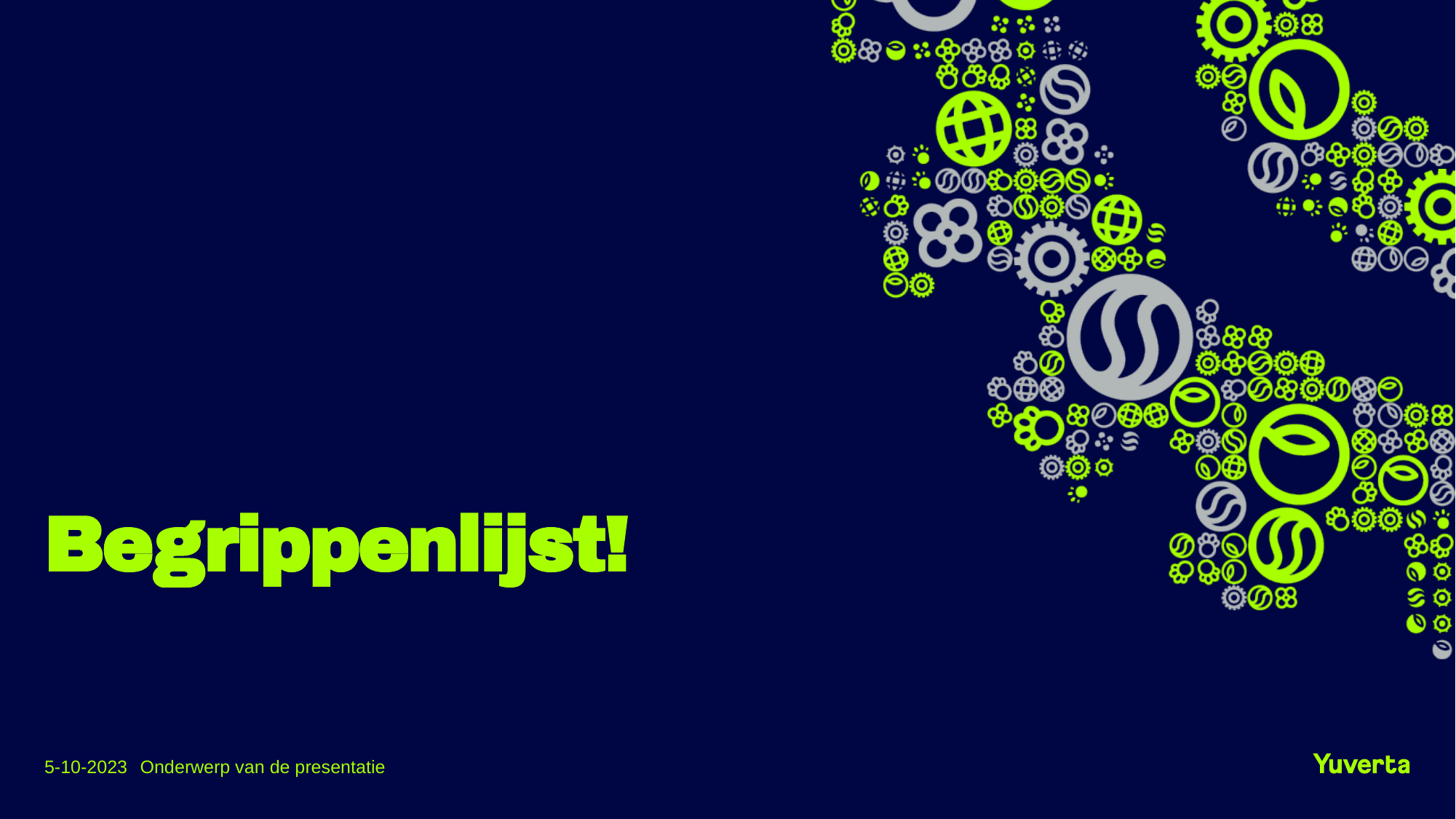

# Begrippenlijst!
5-10-2023
Onderwerp van de presentatie
3